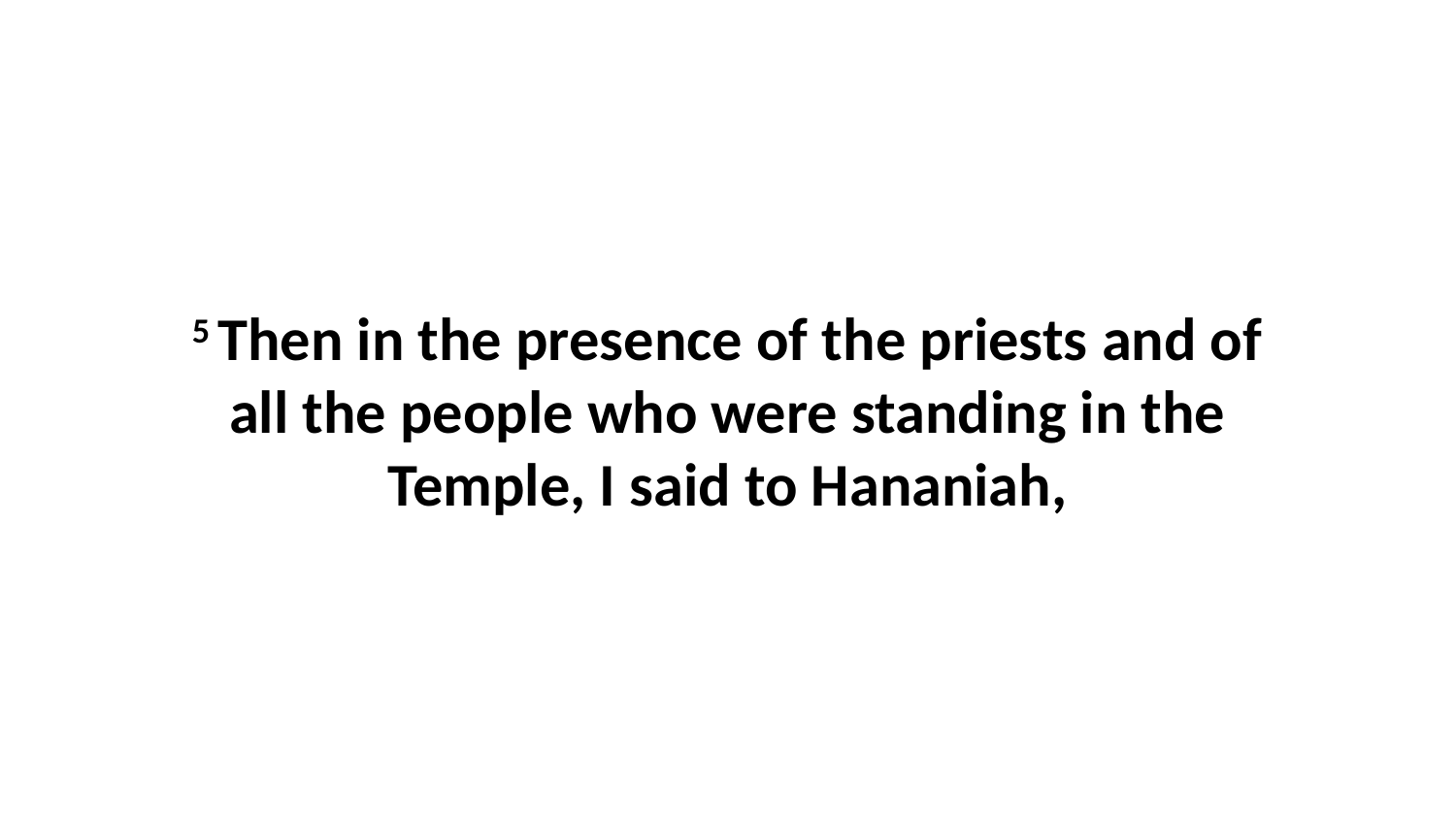

5 Then in the presence of the priests and of all the people who were standing in the Temple, I said to Hananiah,